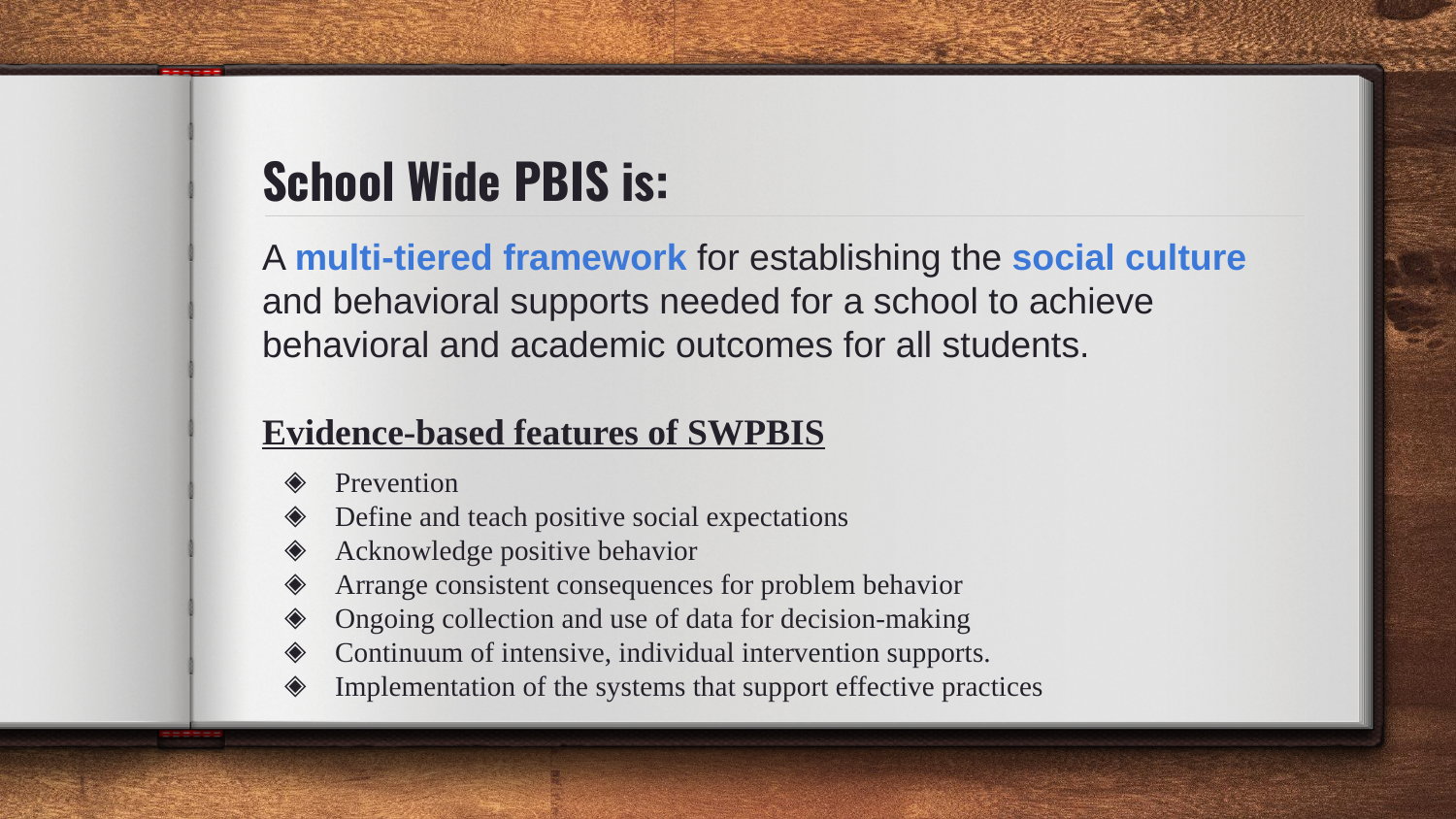

# School Wide PBIS is:
A multi-tiered framework for establishing the social culture and behavioral supports needed for a school to achieve behavioral and academic outcomes for all students.

Evidence-based features of SWPBIS
Prevention
Define and teach positive social expectations
Acknowledge positive behavior
Arrange consistent consequences for problem behavior
Ongoing collection and use of data for decision-making
Continuum of intensive, individual intervention supports.
Implementation of the systems that support effective practices